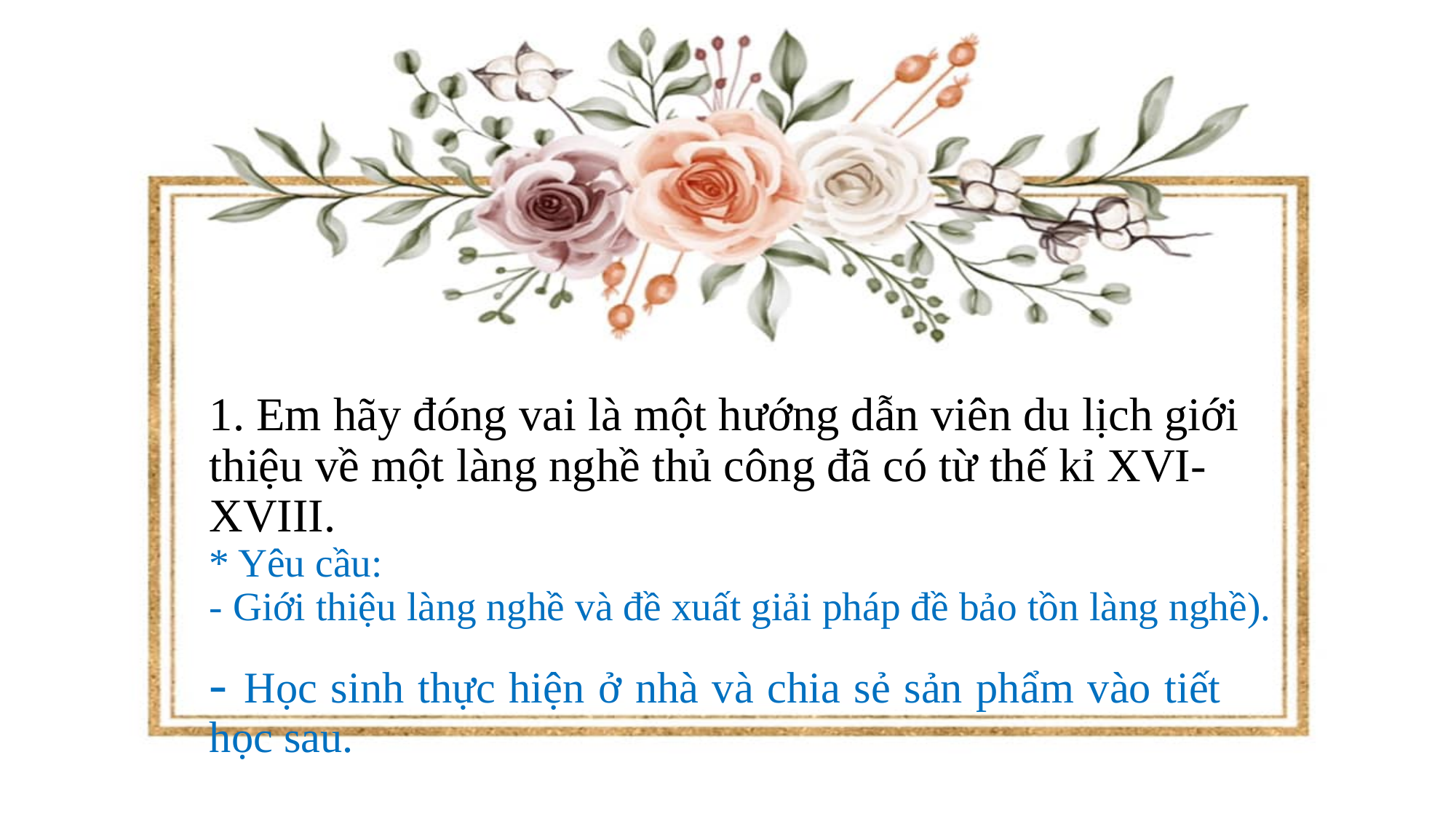

# 1. Em hãy đóng vai là một hướng dẫn viên du lịch giới thiệu về một làng nghề thủ công đã có từ thế kỉ XVI-XVIII. * Yêu cầu: - Giới thiệu làng nghề và đề xuất giải pháp đề bảo tồn làng nghề).
- Học sinh thực hiện ở nhà và chia sẻ sản phẩm vào tiết học sau.